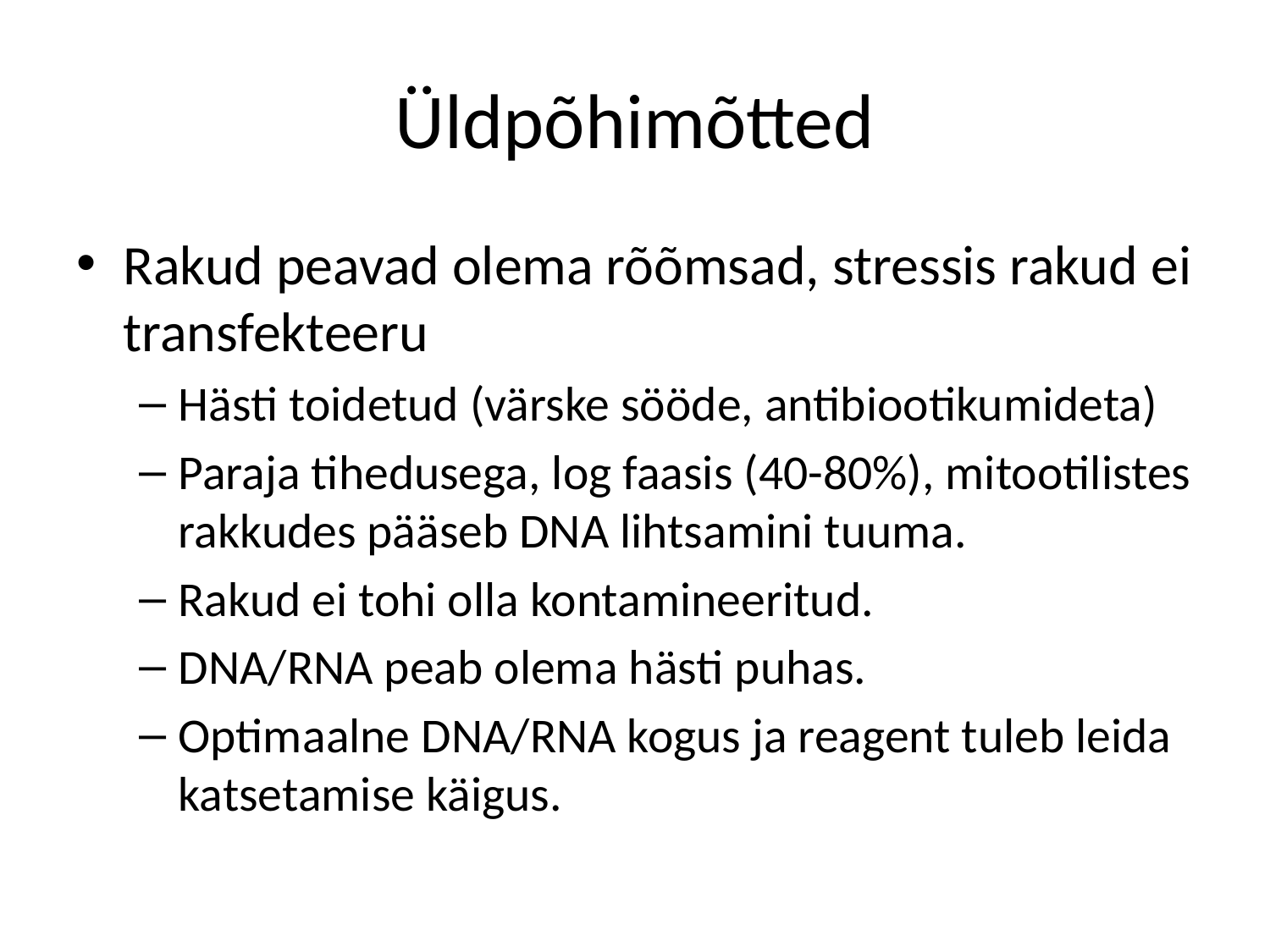

# Üldpõhimõtted
Rakud peavad olema rõõmsad, stressis rakud ei transfekteeru
Hästi toidetud (värske sööde, antibiootikumideta)
Paraja tihedusega, log faasis (40-80%), mitootilistes rakkudes pääseb DNA lihtsamini tuuma.
Rakud ei tohi olla kontamineeritud.
DNA/RNA peab olema hästi puhas.
Optimaalne DNA/RNA kogus ja reagent tuleb leida katsetamise käigus.